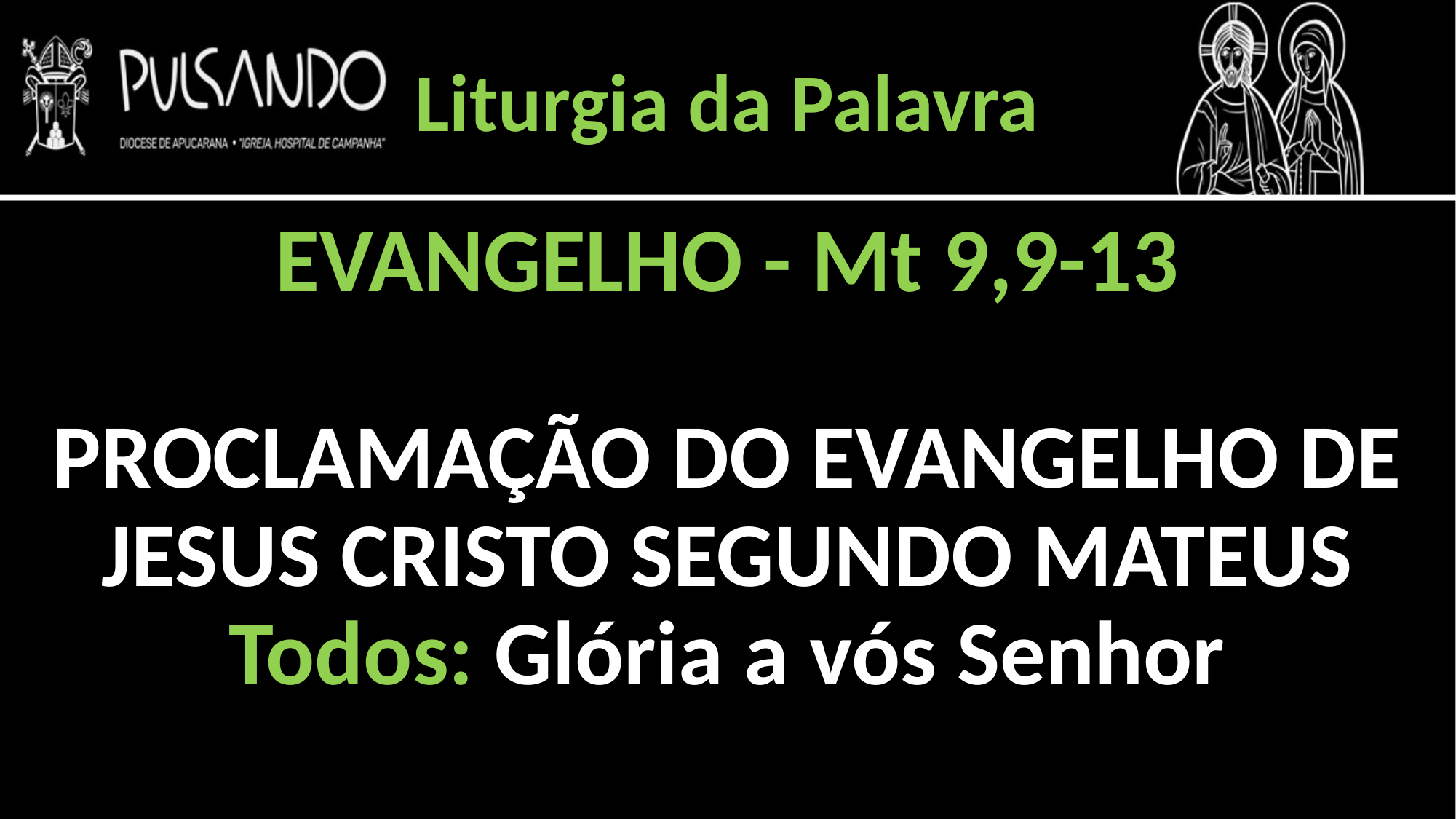

Liturgia da Palavra
EVANGELHO - Mt 9,9-13

PROCLAMAÇÃO DO EVANGELHO DE JESUS CRISTO SEGUNDO MATEUS
Todos: Glória a vós Senhor